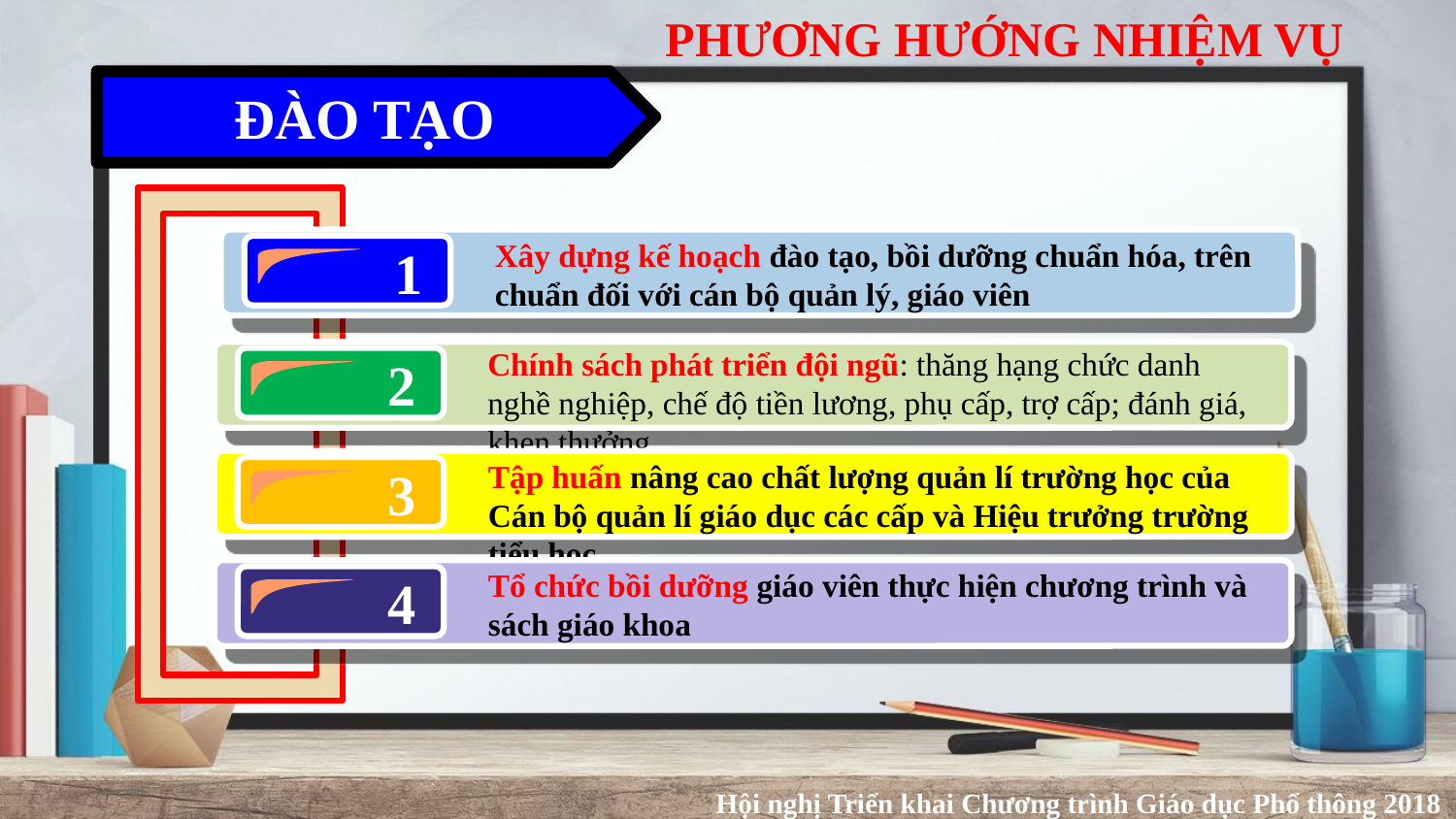

PHƯƠNG HƯỚNG NHIỆM VỤ
ĐÀO TẠO

Xây dựng kế hoạch đào tạo, bồi dưỡng chuẩn hóa, trên chuẩn đối với cán bộ quản lý, giáo viên

1

Chính sách phát triển đội ngũ: thăng hạng chức danh nghề nghiệp, chế độ tiền lương, phụ cấp, trợ cấp; đánh giá, khen thưởng

2

Tập huấn nâng cao chất lượng quản lí trường học của Cán bộ quản lí giáo dục các cấp và Hiệu trưởng trường tiểu học.

3

Tổ chức bồi dưỡng giáo viên thực hiện chương trình và sách giáo khoa

4

Hội nghị Triển khai Chương trình Giáo dục Phổ thông 2018